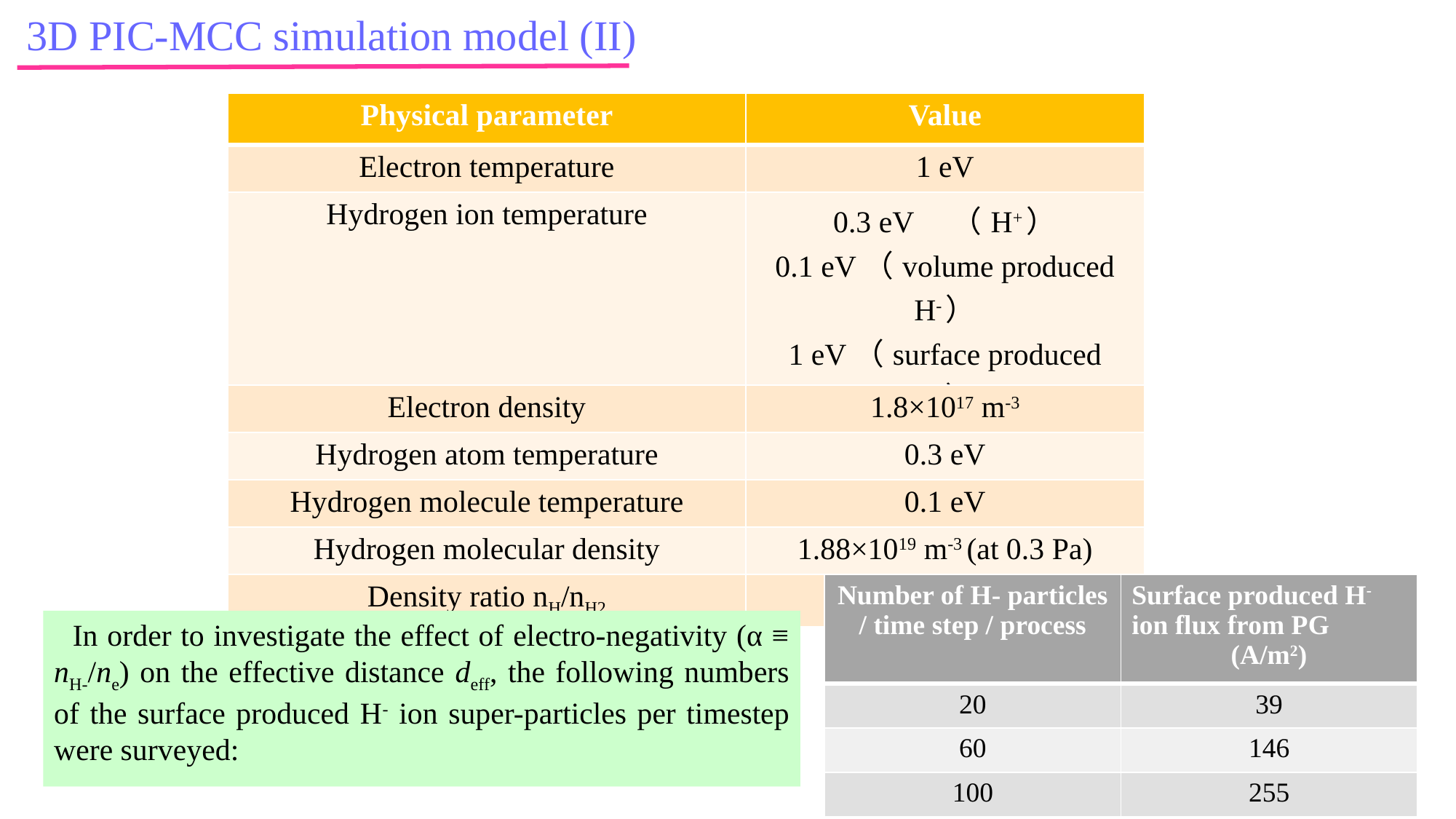

3D PIC-MCC simulation model (II)

| Physical parameter | Value |
| --- | --- |
| Electron temperature | 1 eV |
| Hydrogen ion temperature | 0.3 eV　（H+） 0.1 eV（volume produced H-） 1 eV（surface produced H-） |
| Electron density | 1.8×1017 m-3 |
| Hydrogen atom temperature | 0.3 eV |
| Hydrogen molecule temperature | 0.1 eV |
| Hydrogen molecular density | 1.88×1019 m-3 (at 0.3 Pa) |
| Density ratio nH/nH2 | 0.5 |
| Number of H- particles / time step / process | Surface produced H- ion flux from PG (A/m2) |
| --- | --- |
| 20 | 39 |
| 60 | 146 |
| 100 | 255 |
  In order to investigate the effect of electro-negativity (α ≡ nH-/ne) on the effective distance deff, the following numbers of the surface produced H- ion super-particles per timestep were surveyed: